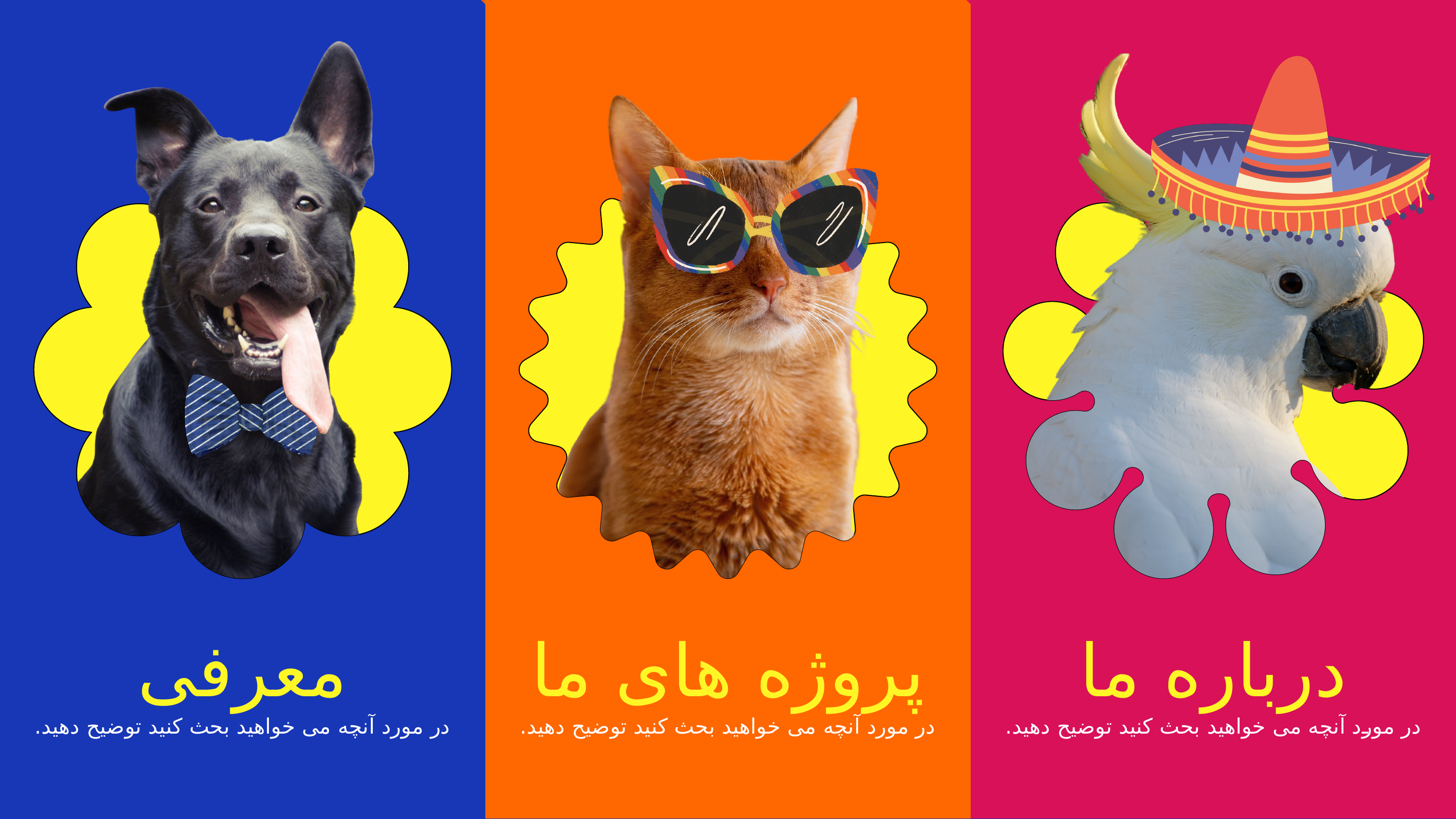

معرفی
پروژه های ما
درباره ما
در مورد آنچه می خواهید بحث کنید توضیح دهید.
در مورد آنچه می خواهید بحث کنید توضیح دهید.
در مورد آنچه می خواهید بحث کنید توضیح دهید.